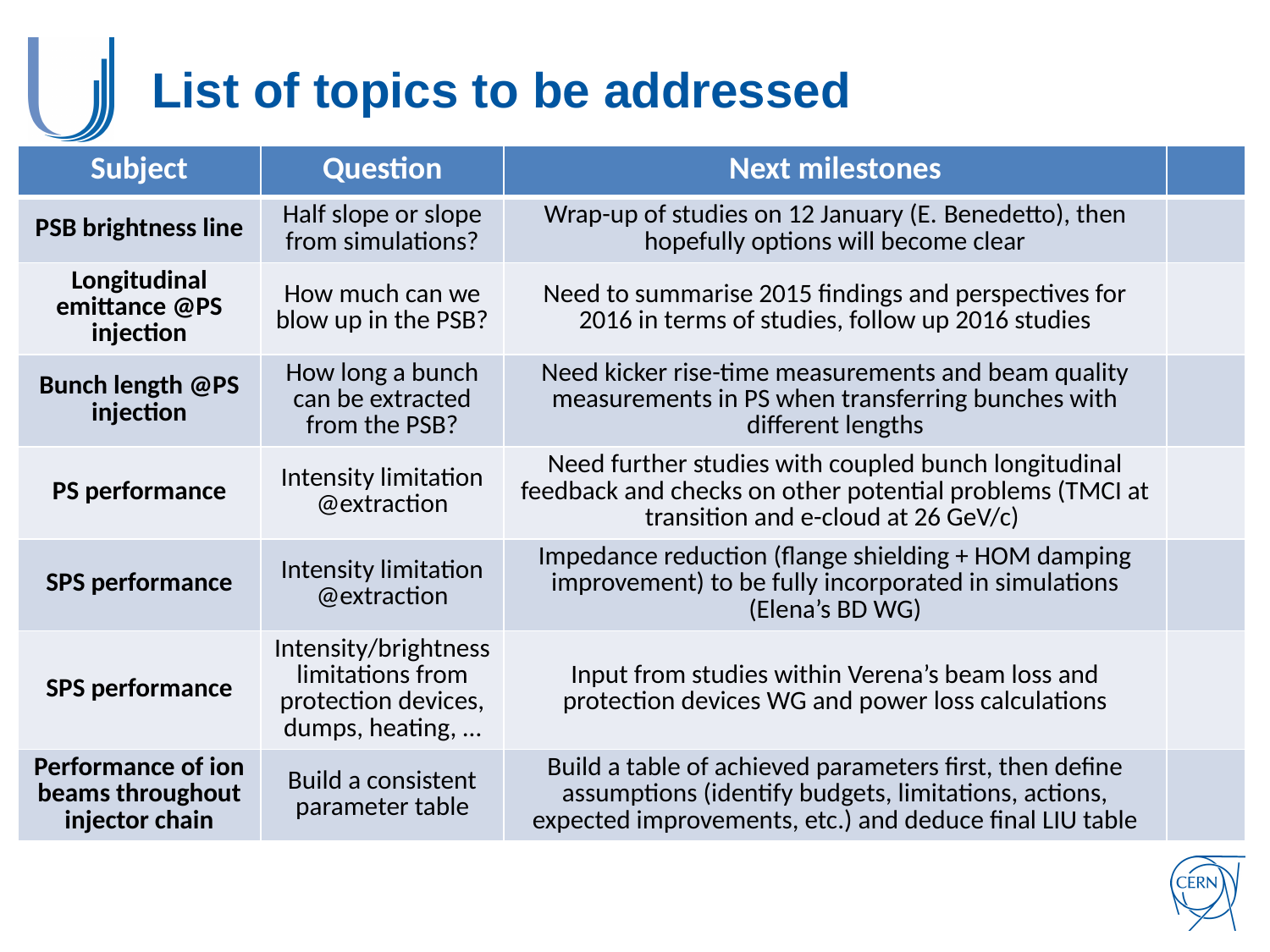

# List of topics to be addressed
| Subject | Question | Next milestones |  |
| --- | --- | --- | --- |
| PSB brightness line | Half slope or slope from simulations? | Wrap-up of studies on 12 January (E. Benedetto), then hopefully options will become clear |  |
| Longitudinal emittance @PS injection | How much can we blow up in the PSB? | Need to summarise 2015 findings and perspectives for 2016 in terms of studies, follow up 2016 studies |  |
| Bunch length @PS injection | How long a bunch can be extracted from the PSB? | Need kicker rise-time measurements and beam quality measurements in PS when transferring bunches with different lengths |  |
| PS performance | Intensity limitation @extraction | Need further studies with coupled bunch longitudinal feedback and checks on other potential problems (TMCI at transition and e-cloud at 26 GeV/c) |  |
| SPS performance | Intensity limitation @extraction | Impedance reduction (flange shielding + HOM damping improvement) to be fully incorporated in simulations (Elena’s BD WG) |  |
| SPS performance | Intensity/brightness limitations from protection devices, dumps, heating, … | Input from studies within Verena’s beam loss and protection devices WG and power loss calculations |  |
| Performance of ion beams throughout injector chain | Build a consistent parameter table | Build a table of achieved parameters first, then define assumptions (identify budgets, limitations, actions, expected improvements, etc.) and deduce final LIU table |  |